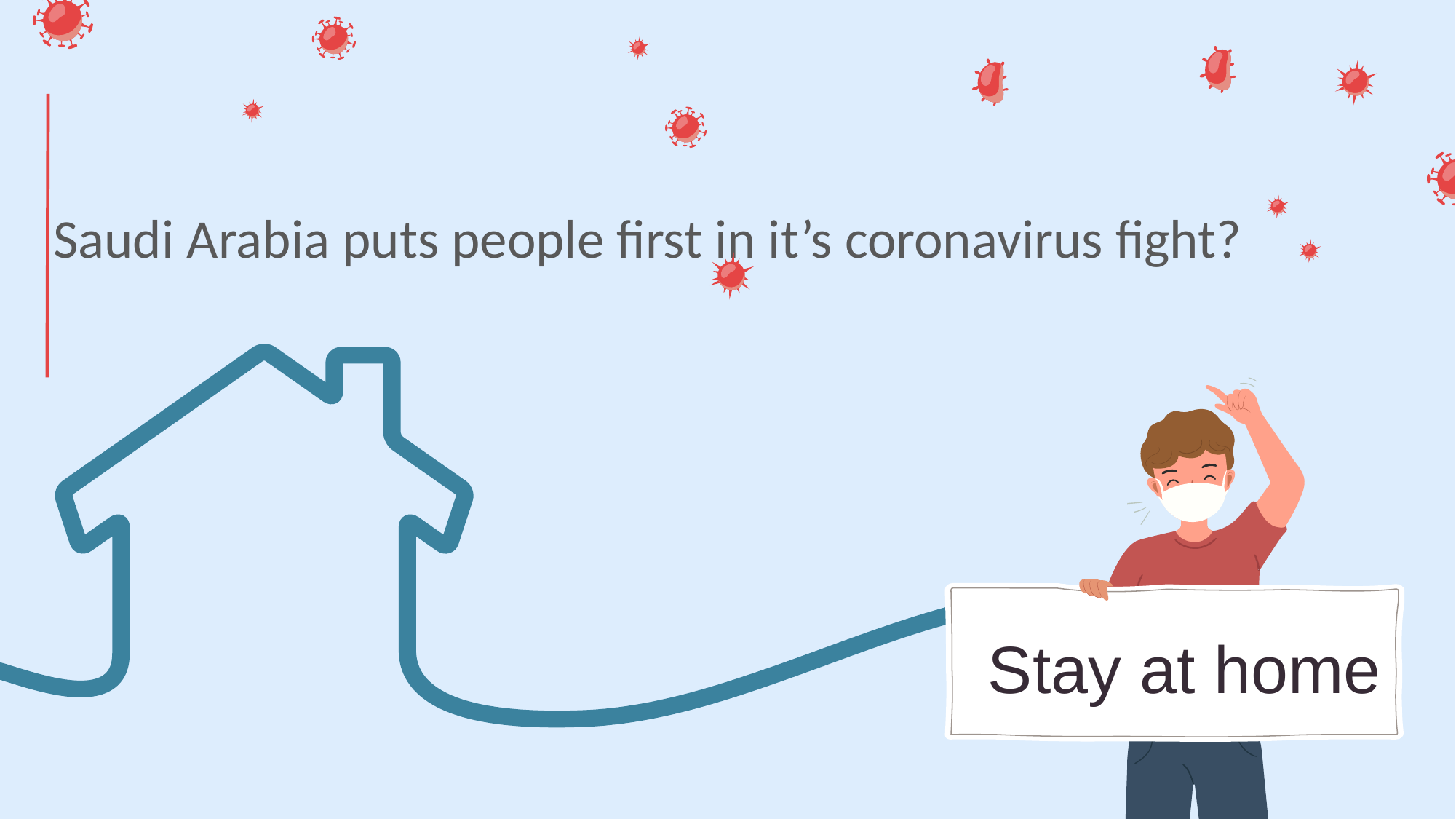

Saudi Arabia puts people first in it’s coronavirus fight?

Stay at home